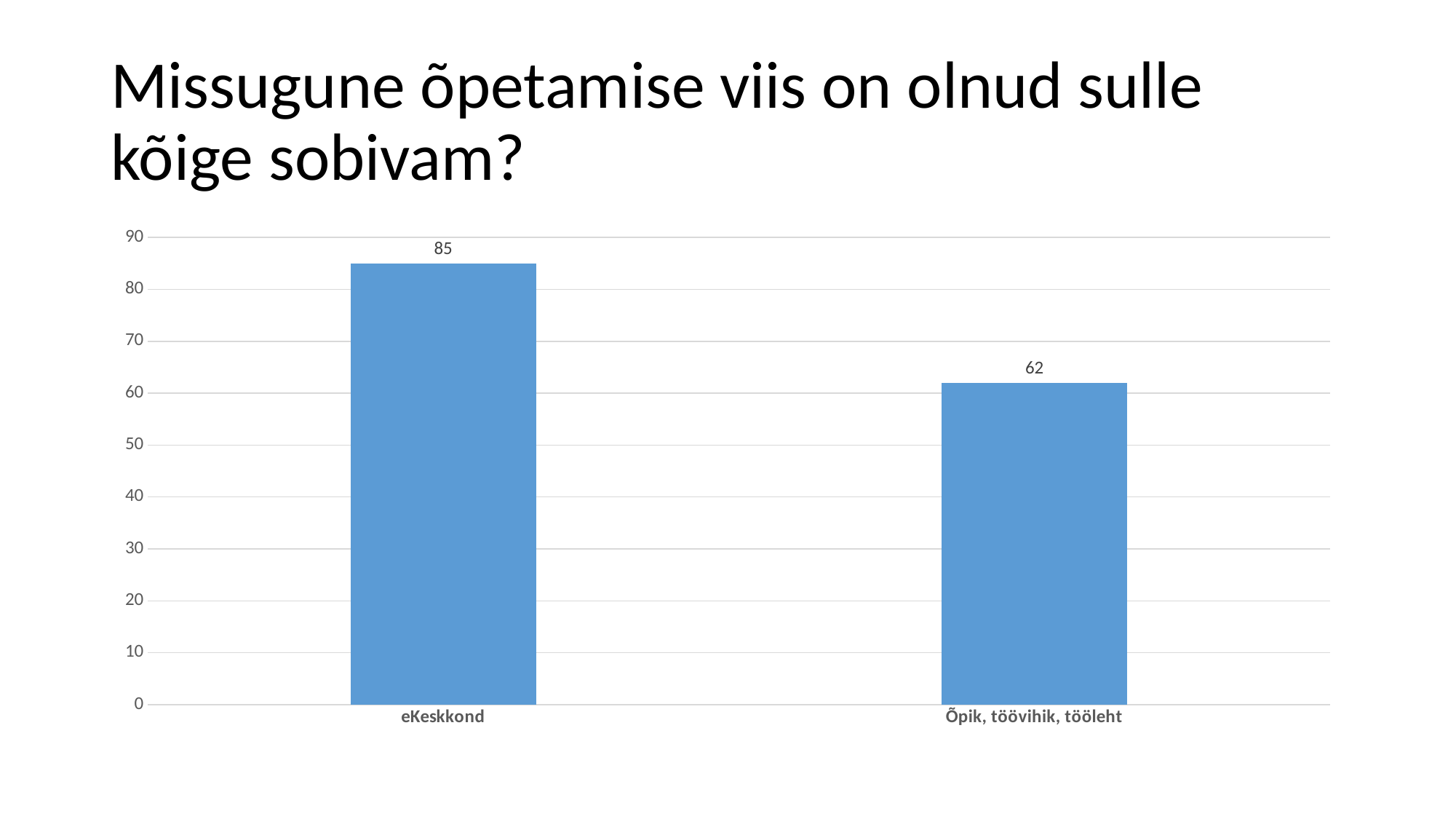

# Missugune õpetamise viis on olnud sulle kõige sobivam?

### Chart

| Category | Sari 1 |
|---|---|
| eKeskkond | 85.0 |
| Õpik, töövihik, tööleht | 62.0 |